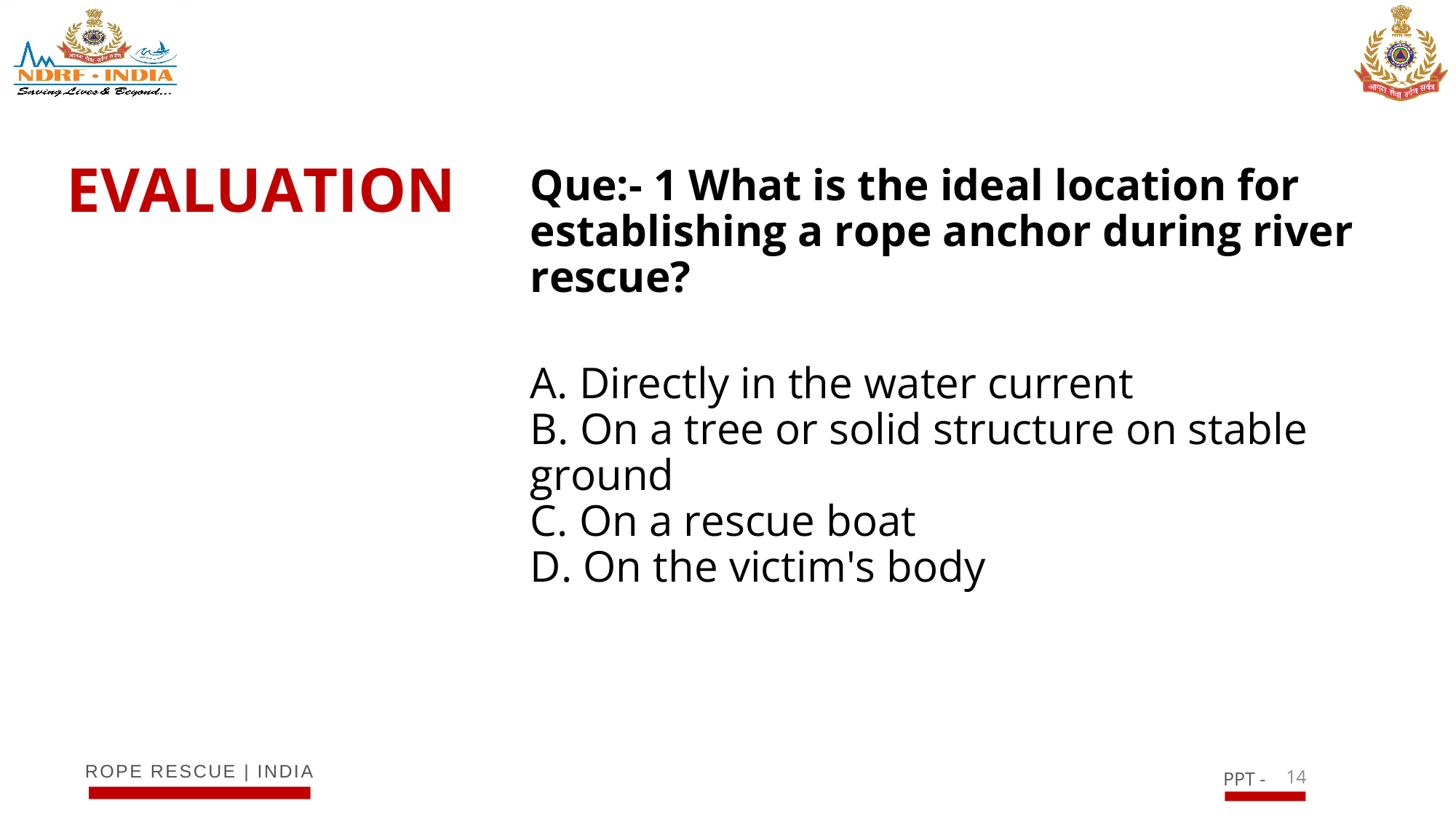

# EVALUATION
Que:- 1 What is the ideal location for establishing a rope anchor during river rescue?
A. Directly in the water current
B. On a tree or solid structure on stable ground
C. On a rescue boat
D. On the victim's body
14